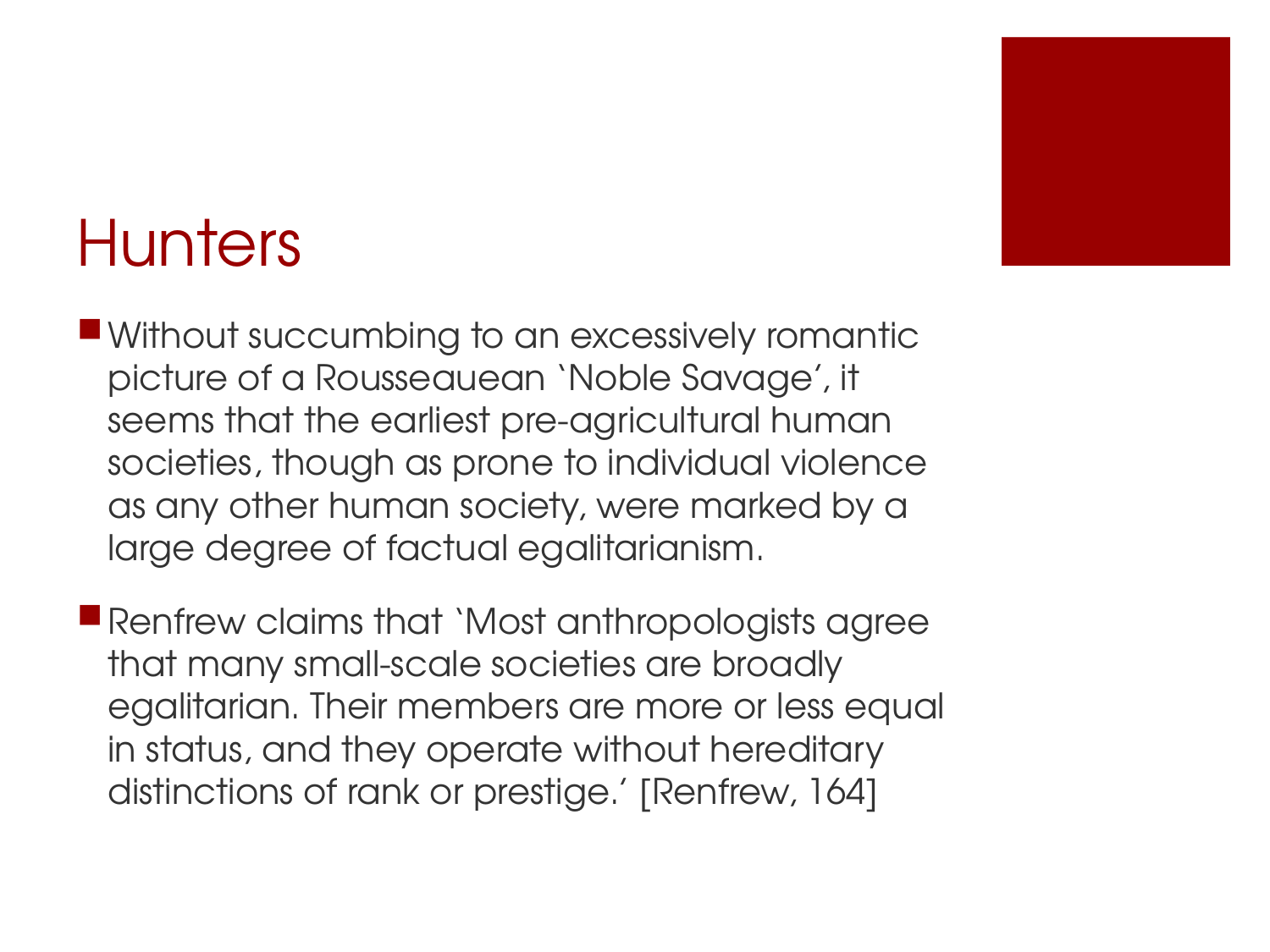

# Hunters
Without succumbing to an excessively romantic picture of a Rousseauean ‘Noble Savage’, it seems that the earliest pre-agricultural human societies, though as prone to individual violence as any other human society, were marked by a large degree of factual egalitarianism.
Renfrew claims that ‘Most anthropologists agree that many small-scale societies are broadly egalitarian. Their members are more or less equal in status, and they operate without hereditary distinctions of rank or prestige.’ [Renfrew, 164]